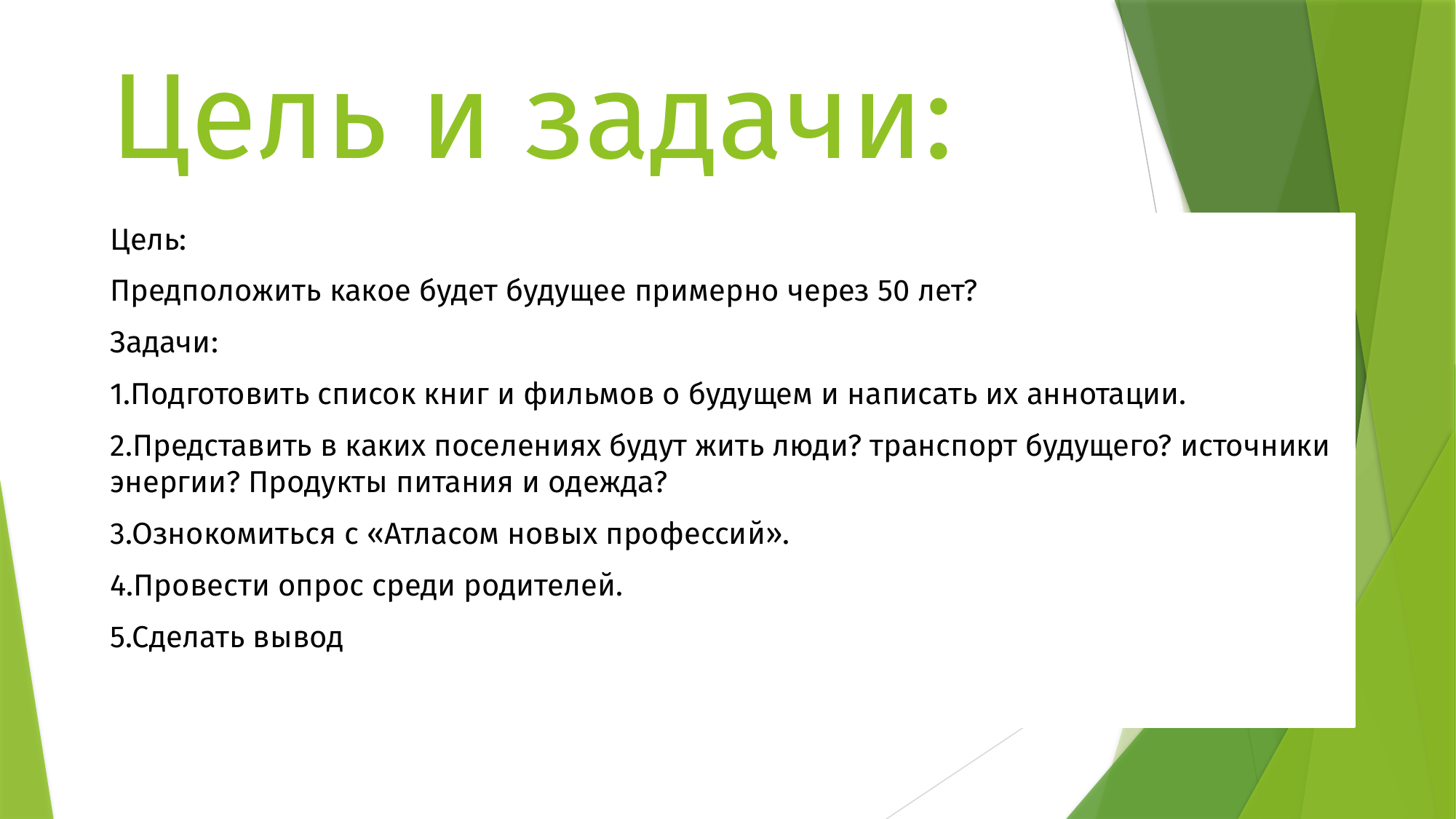

# Цель и задачи:
Цель:
Предположить какое будет будущее примерно через 50 лет?
Задачи:
1.Подготовить список книг и фильмов о будущем и написать их аннотации.
2.Представить в каких поселениях будут жить люди? транспорт будущего? источники энергии? Продукты питания и одежда?
3.Ознокомиться с «Атласом новых профессий».
4.Провести опрос среди родителей.
5.Сделать вывод